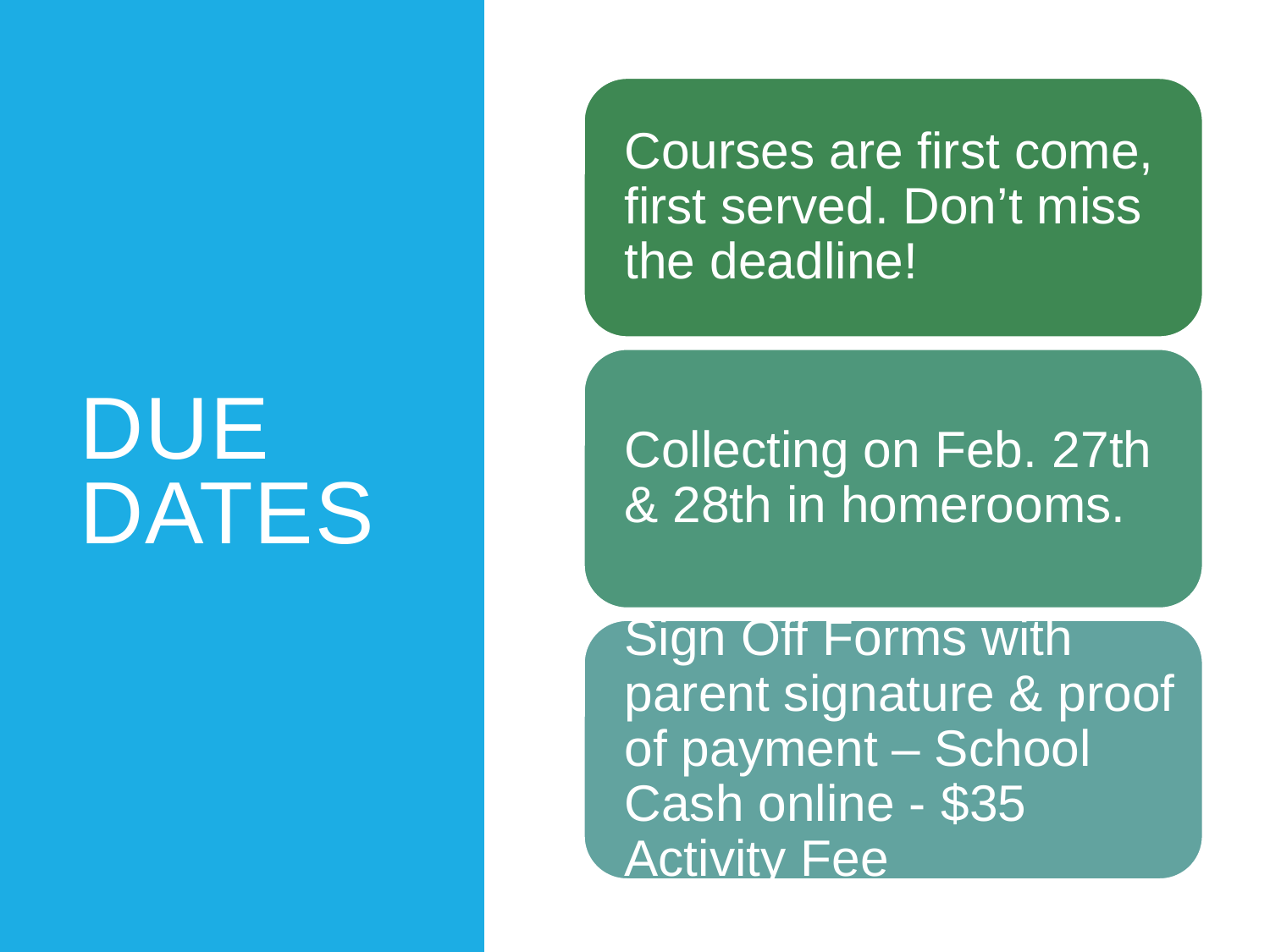

Courses are first come, first served. Don’t miss the deadline!
Collecting on Feb. 27th  & 28th in homerooms.
Sign Off Forms with parent signature & proof of payment – School Cash online - $35 Activity Fee
# Due dates